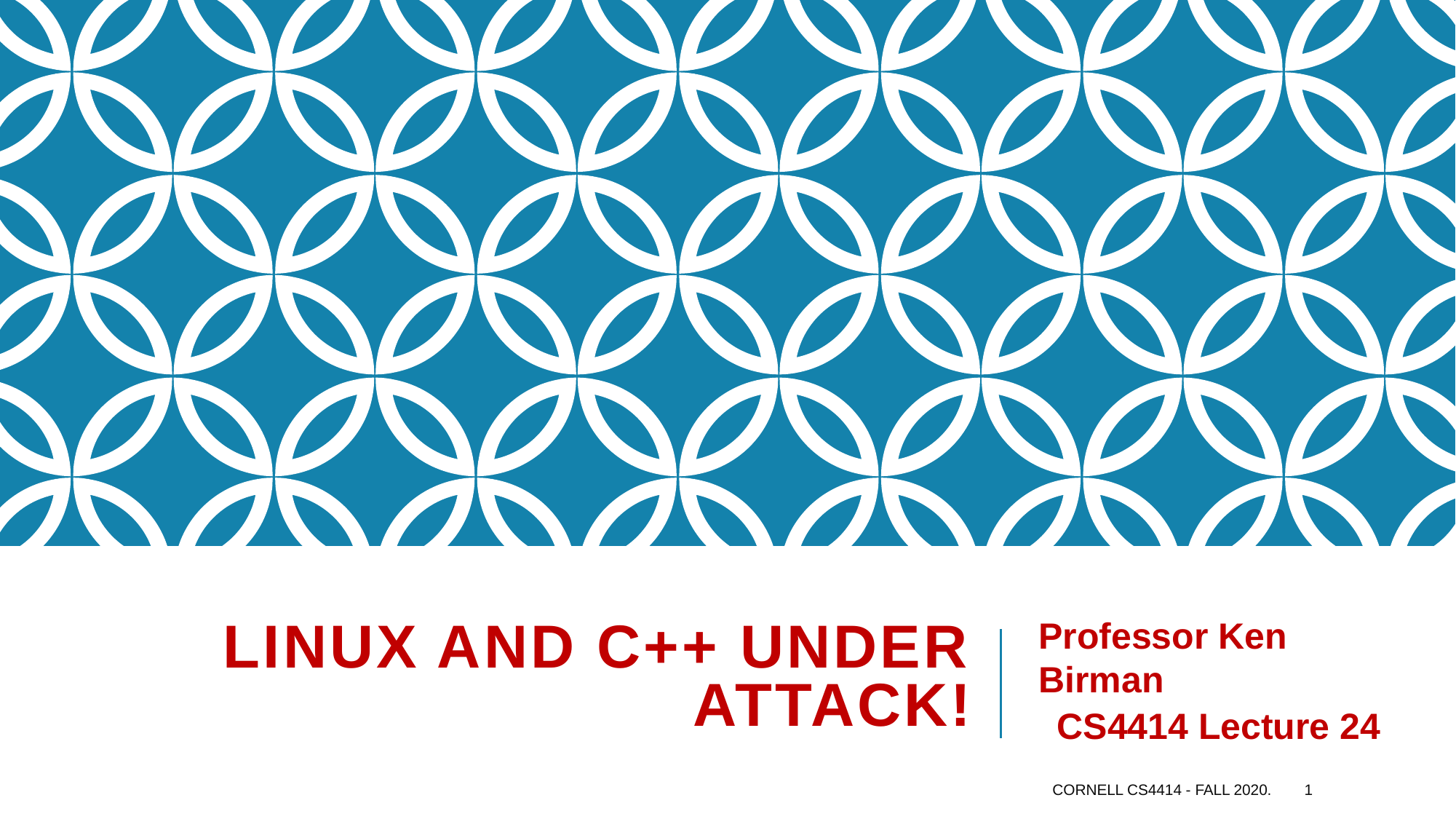

# Linux and C++ Under Attack!
Professor Ken Birman
CS4414 Lecture 24
Cornell CS4414 - Fall 2020.
1